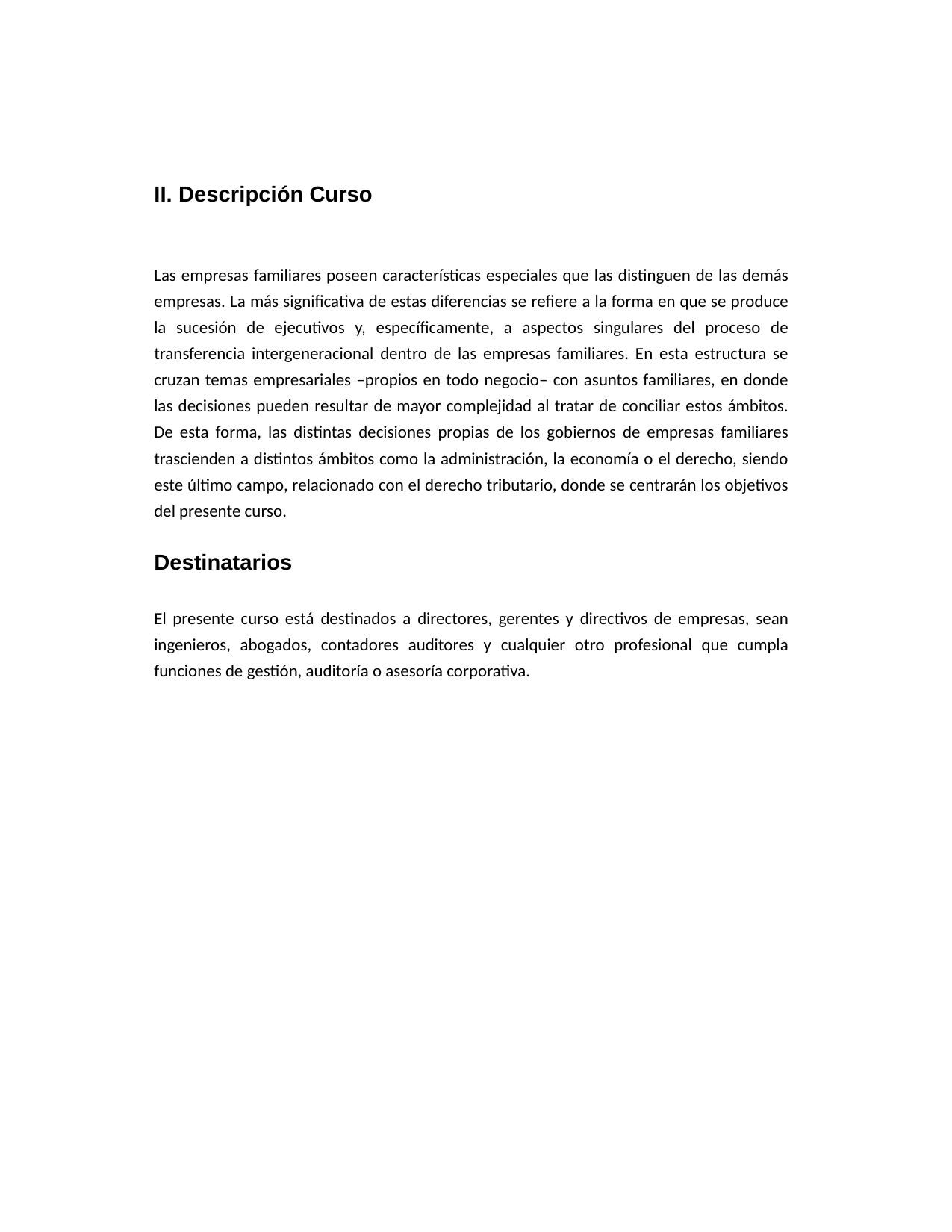

II. Descripción Curso
Las empresas familiares poseen características especiales que las distinguen de las demás empresas. La más significativa de estas diferencias se refiere a la forma en que se produce la sucesión de ejecutivos y, específicamente, a aspectos singulares del proceso de transferencia intergeneracional dentro de las empresas familiares. En esta estructura se cruzan temas empresariales –propios en todo negocio– con asuntos familiares, en donde las decisiones pueden resultar de mayor complejidad al tratar de conciliar estos ámbitos. De esta forma, las distintas decisiones propias de los gobiernos de empresas familiares trascienden a distintos ámbitos como la administración, la economía o el derecho, siendo este último campo, relacionado con el derecho tributario, donde se centrarán los objetivos del presente curso.

Destinatarios

El presente curso está destinados a directores, gerentes y directivos de empresas, sean ingenieros, abogados, contadores auditores y cualquier otro profesional que cumpla funciones de gestión, auditoría o asesoría corporativa.